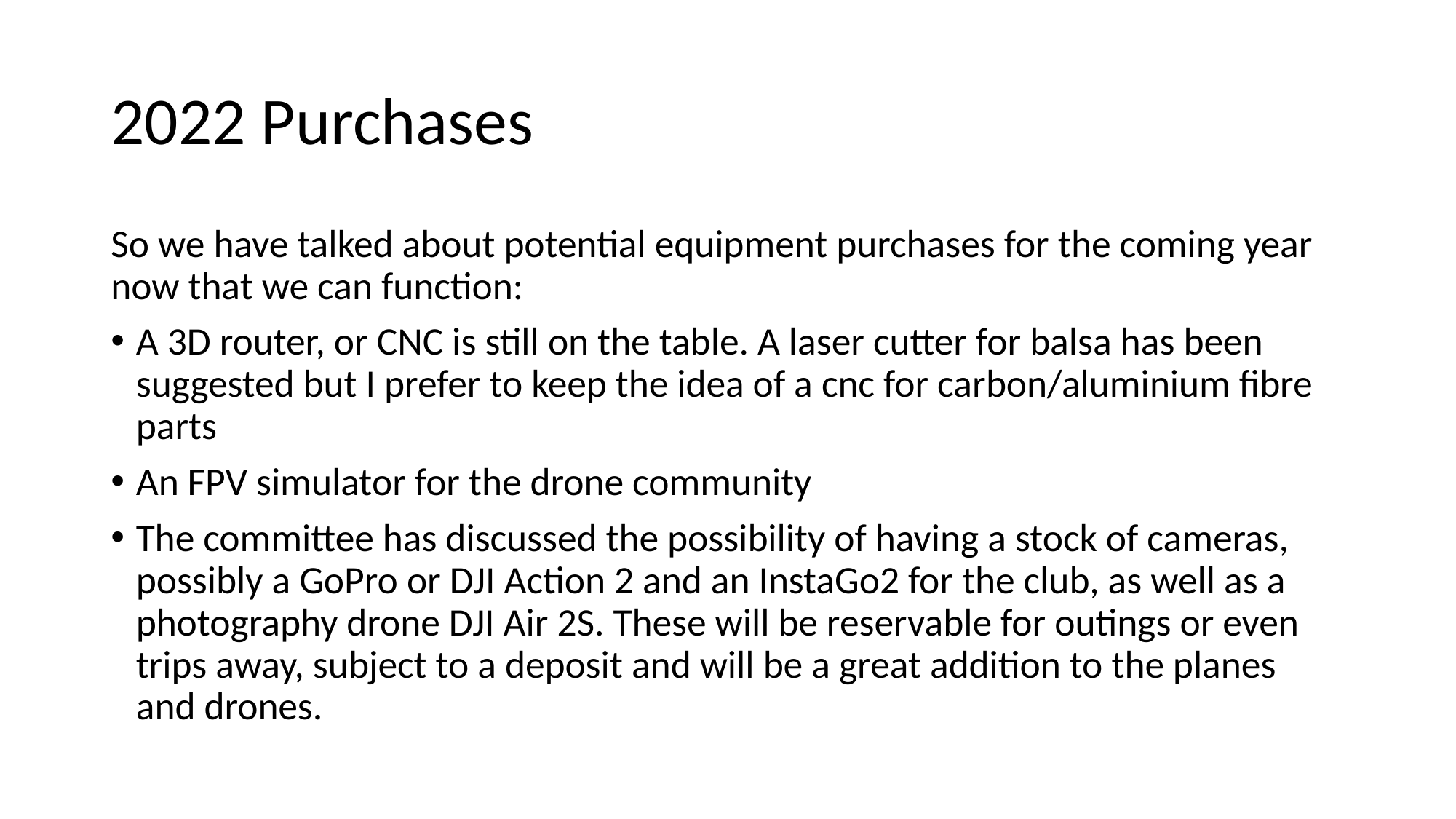

# 2022 Purchases
So we have talked about potential equipment purchases for the coming year now that we can function:
A 3D router, or CNC is still on the table. A laser cutter for balsa has been suggested but I prefer to keep the idea of a cnc for carbon/aluminium fibre parts
An FPV simulator for the drone community
The committee has discussed the possibility of having a stock of cameras, possibly a GoPro or DJI Action 2 and an InstaGo2 for the club, as well as a photography drone DJI Air 2S. These will be reservable for outings or even trips away, subject to a deposit and will be a great addition to the planes and drones.